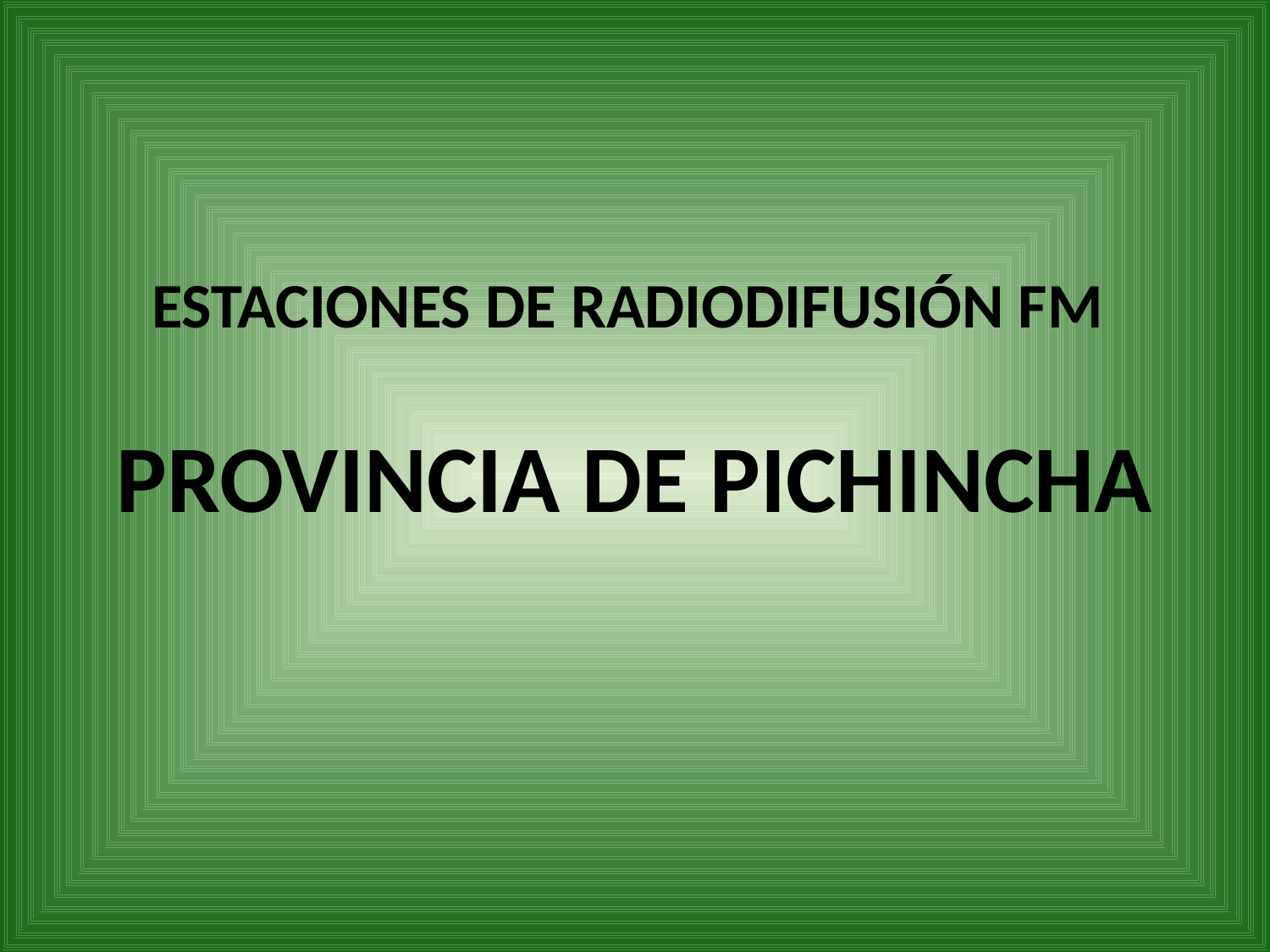

# ESTACIONES DE RADIODIFUSIÓN FM PROVINCIA DE PICHINCHA